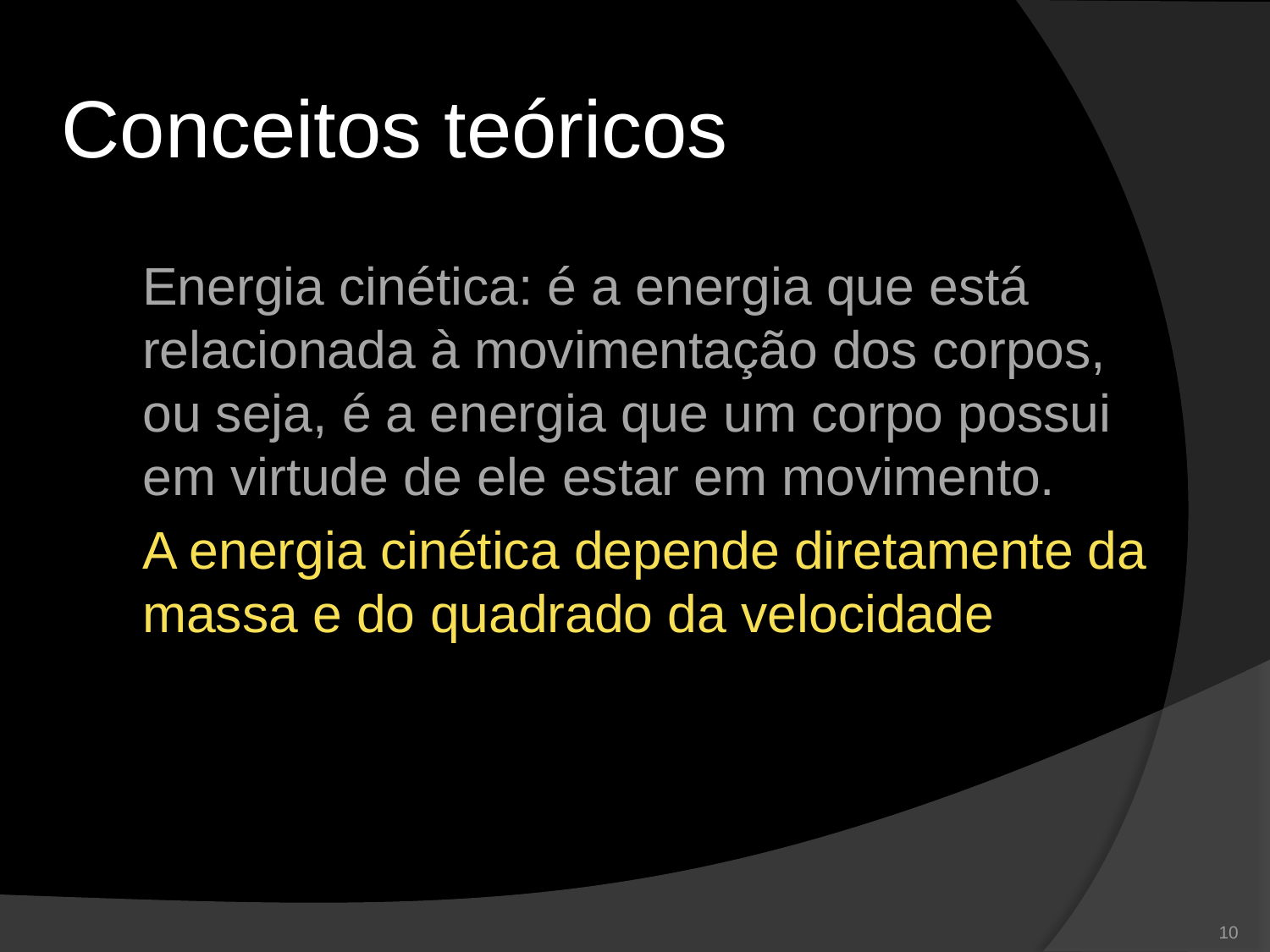

# Conceitos teóricos
Energia cinética: é a energia que está relacionada à movimentação dos corpos, ou seja, é a energia que um corpo possui em virtude de ele estar em movimento.
A energia cinética depende diretamente da massa e do quadrado da velocidade

10